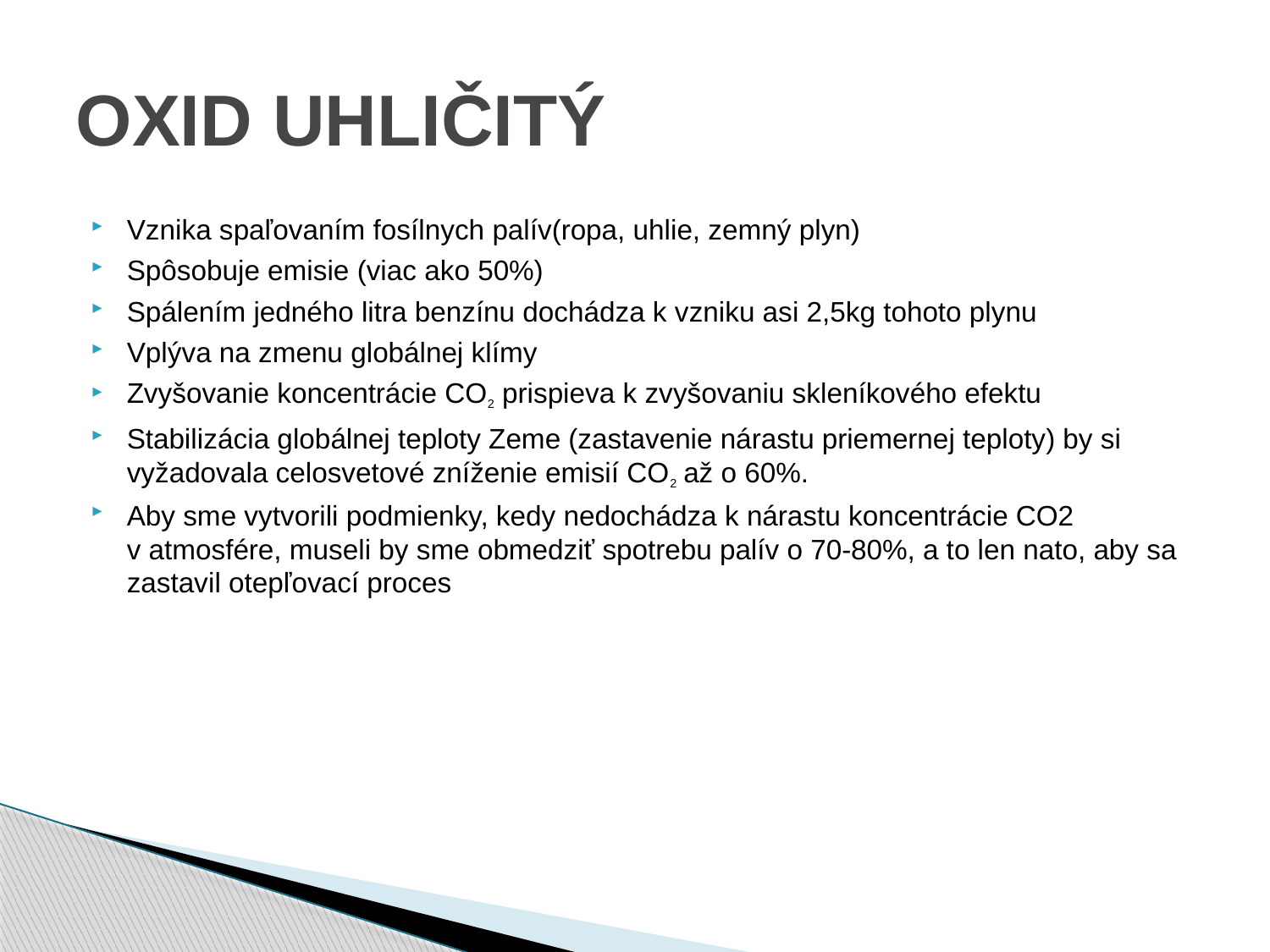

# OXID UHLIČITÝ
Vznika spaľovaním fosílnych palív(ropa, uhlie, zemný plyn)
Spôsobuje emisie (viac ako 50%)
Spálením jedného litra benzínu dochádza k vzniku asi 2,5kg tohoto plynu
Vplýva na zmenu globálnej klímy
Zvyšovanie koncentrácie CO2  prispieva k zvyšovaniu skleníkového efektu
Stabilizácia globálnej teploty Zeme (zastavenie nárastu priemernej teploty) by si vyžadovala celosvetové zníženie emisií CO2  až o 60%.
Aby sme vytvorili podmienky, kedy nedochádza k nárastu koncentrácie CO2 v atmosfére, museli by sme obmedziť spotrebu palív o 70-80%, a to len nato, aby sa zastavil otepľovací proces